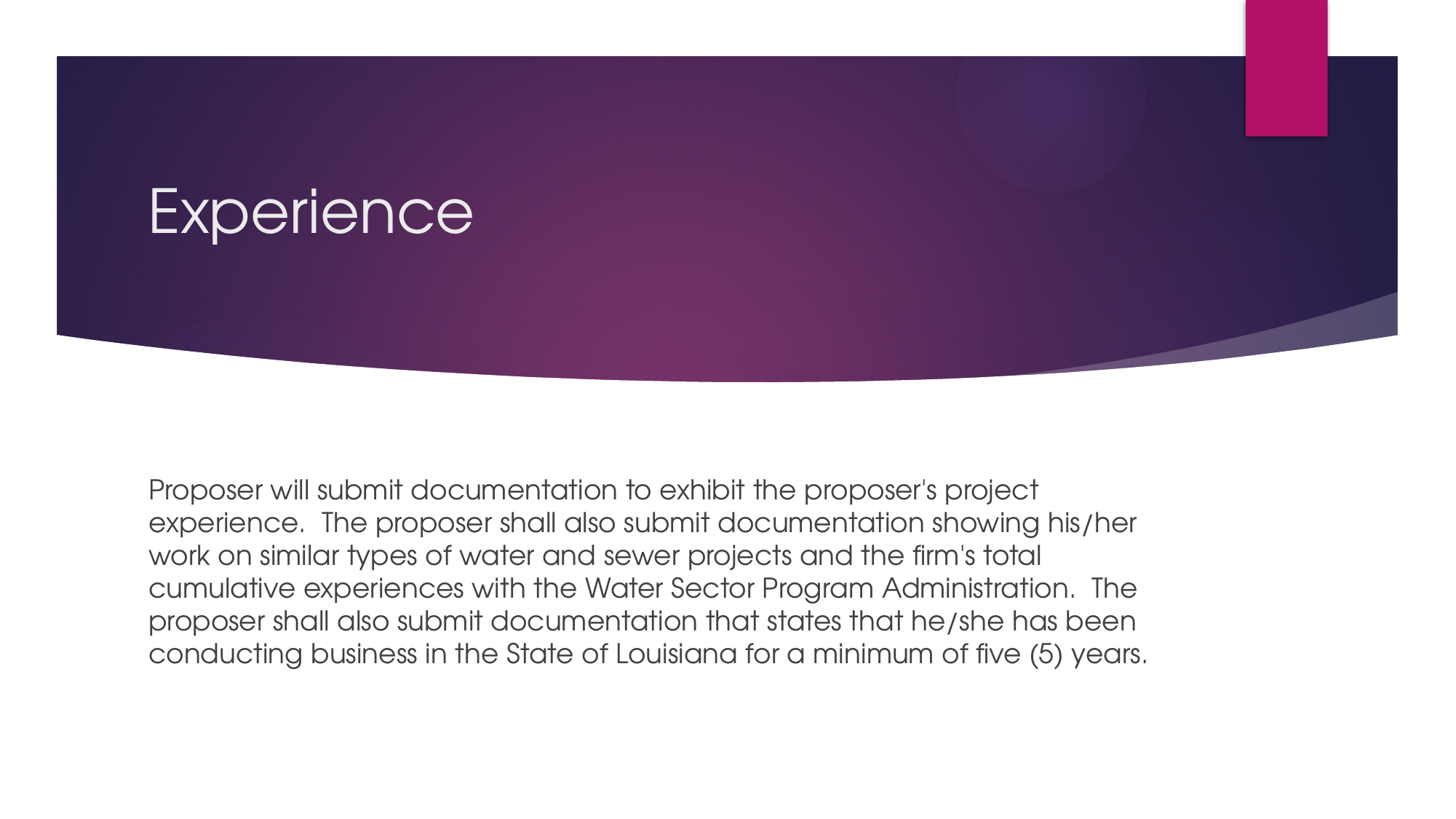

# Experience
Proposer will submit documentation to exhibit the proposer's project experience.  The proposer shall also submit documentation showing his/her work on similar types of water and sewer projects and the firm's total cumulative experiences with the Water Sector Program Administration.  The proposer shall also submit documentation that states that he/she has been conducting business in the State of Louisiana for a minimum of five (5) years.